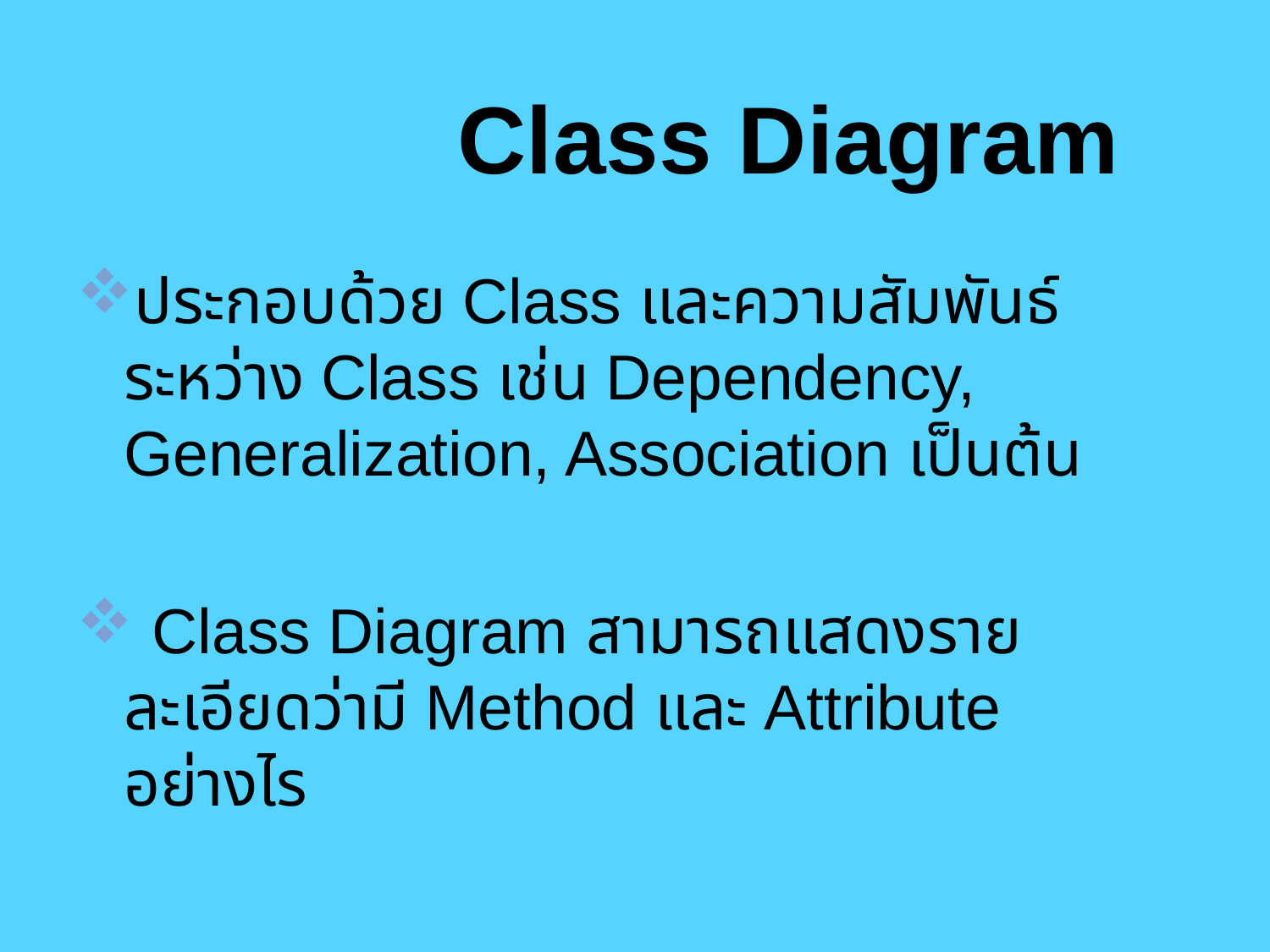

Class Diagram
ประกอบด้วย Class และความสัมพันธ์ระหว่าง Class เช่น Dependency, Generalization, Association เป็นต้น

 Class Diagram สามารถแสดงรายละเอียดว่ามี Method และ Attribute อย่างไร